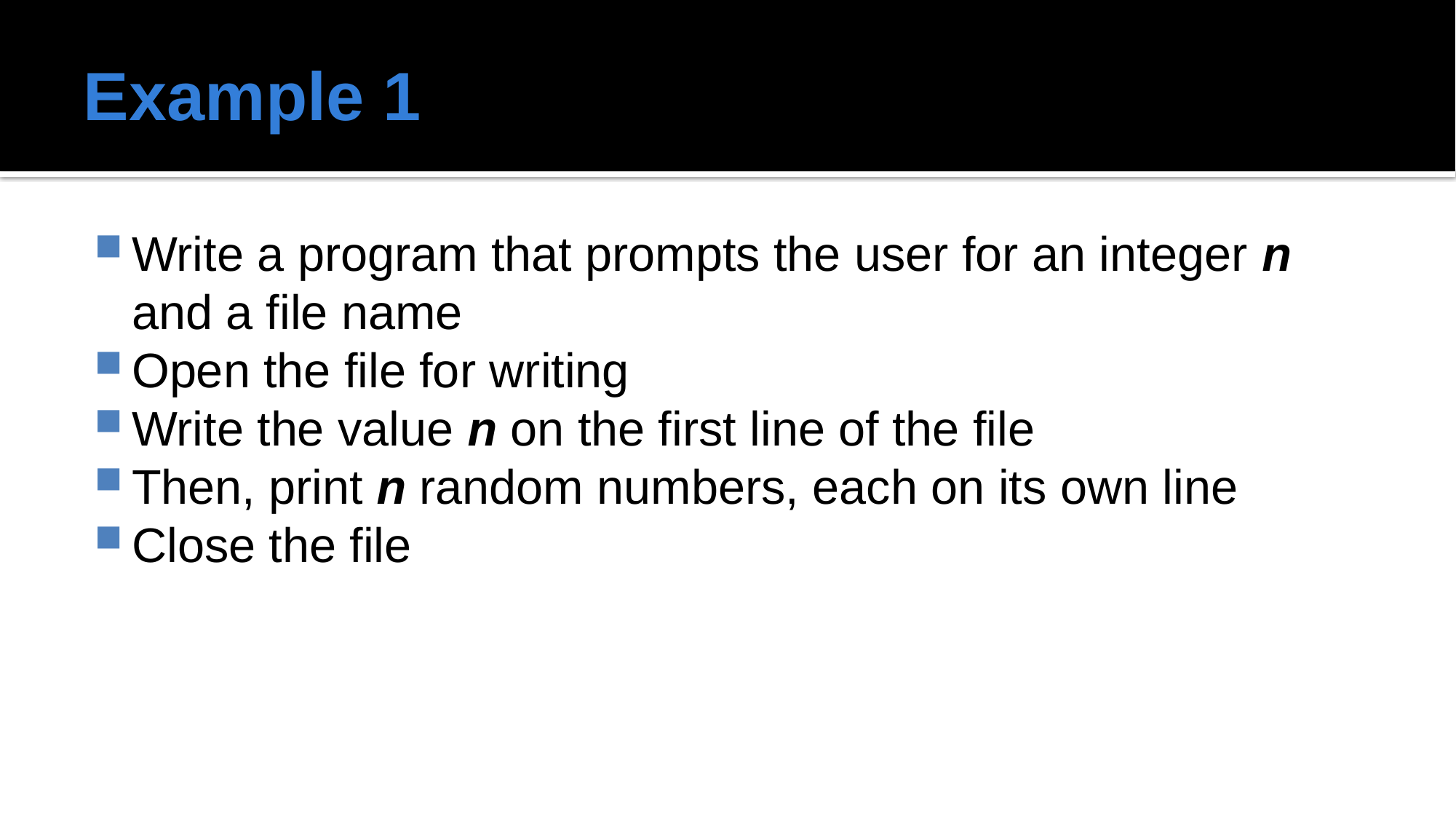

# Example 1
Write a program that prompts the user for an integer n and a file name
Open the file for writing
Write the value n on the first line of the file
Then, print n random numbers, each on its own line
Close the file